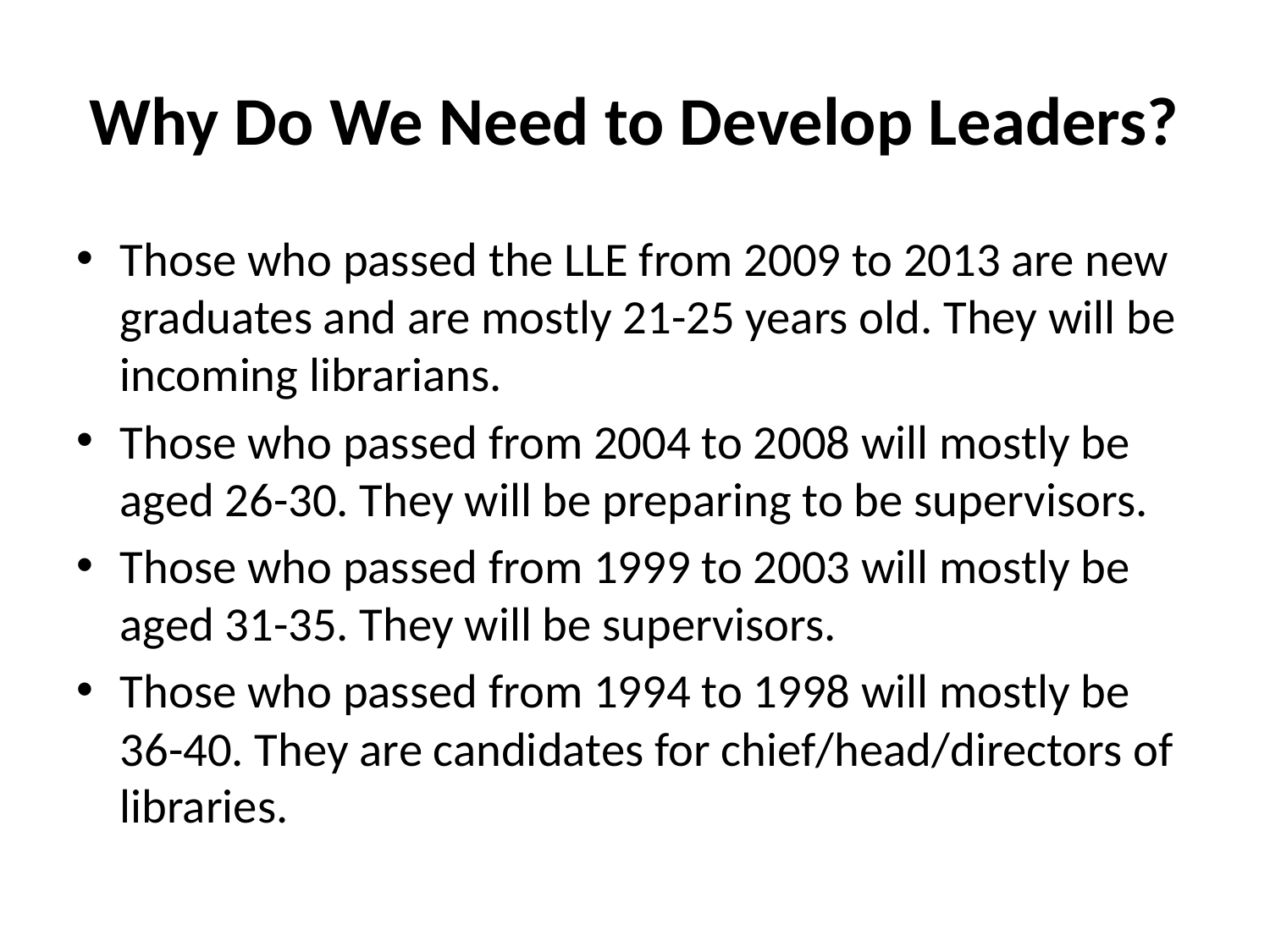

# Why Do We Need to Develop Leaders?
Those who passed the LLE from 2009 to 2013 are new graduates and are mostly 21-25 years old. They will be incoming librarians.
Those who passed from 2004 to 2008 will mostly be aged 26-30. They will be preparing to be supervisors.
Those who passed from 1999 to 2003 will mostly be aged 31-35. They will be supervisors.
Those who passed from 1994 to 1998 will mostly be 36-40. They are candidates for chief/head/directors of libraries.